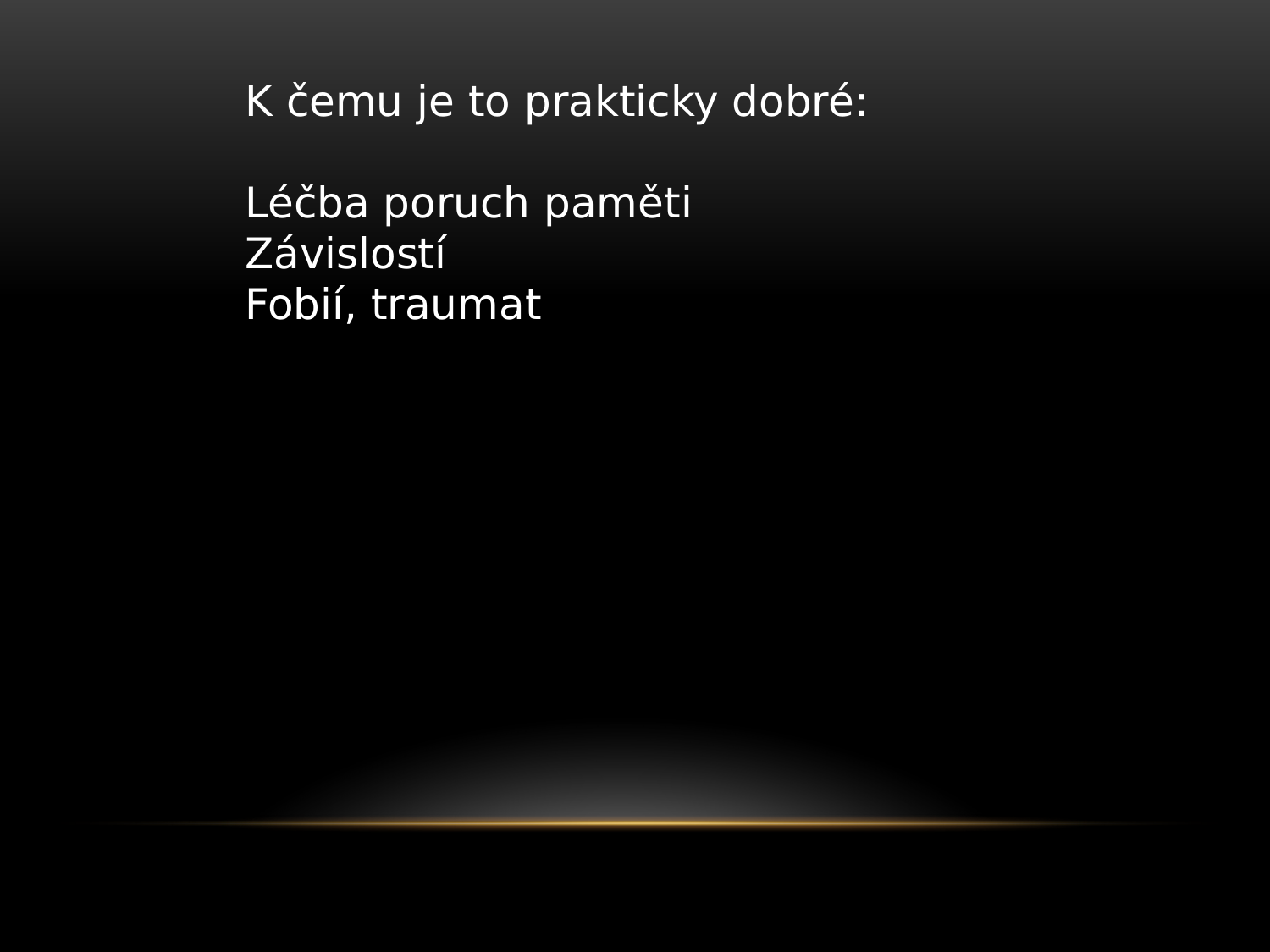

K čemu je to prakticky dobré:

Léčba poruch paměti
Závislostí
Fobií, traumat